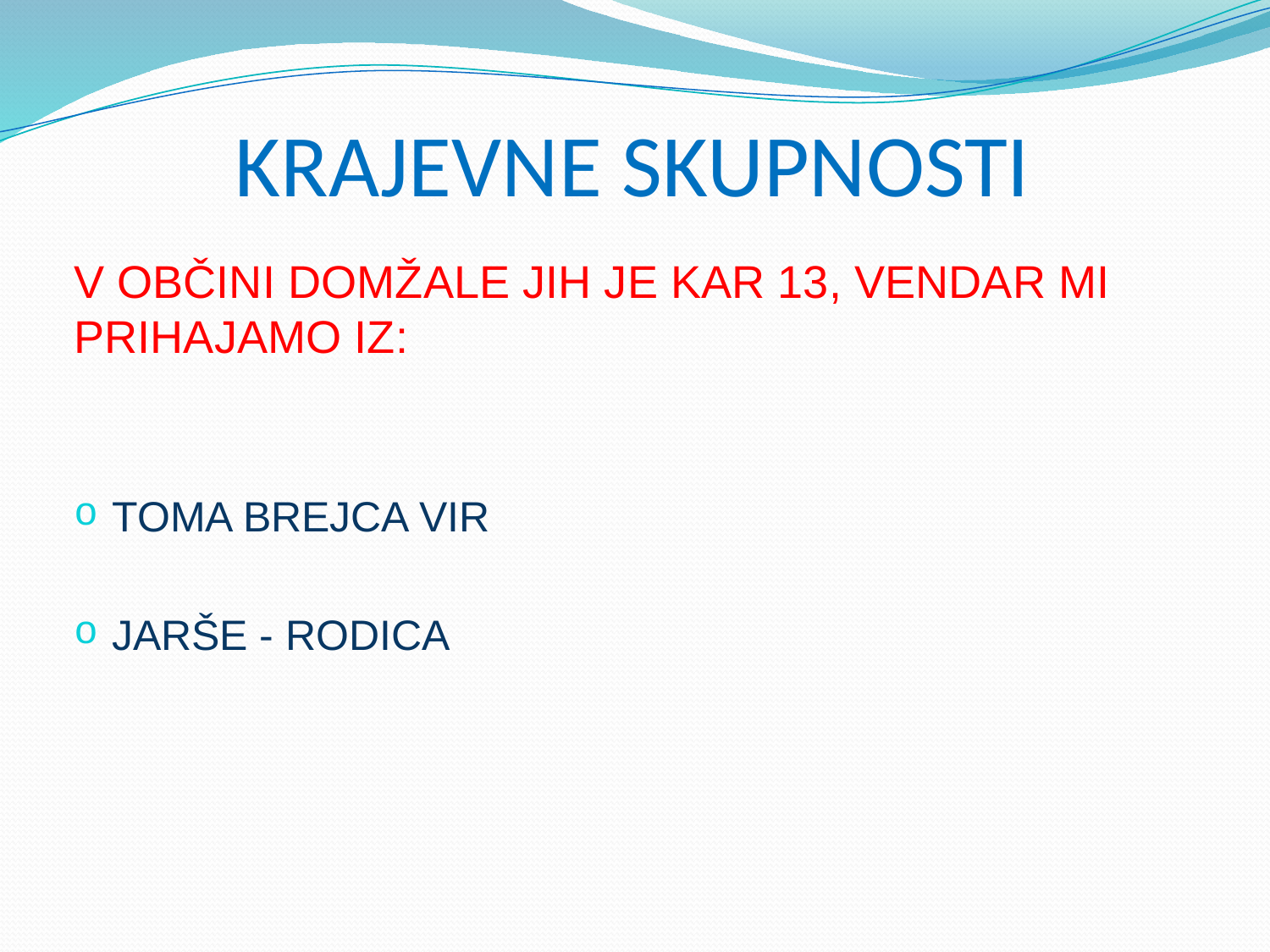

# KRAJEVNE SKUPNOSTI
V OBČINI DOMŽALE JIH JE KAR 13, VENDAR MI PRIHAJAMO IZ:

TOMA BREJCA VIR

JARŠE - RODICA